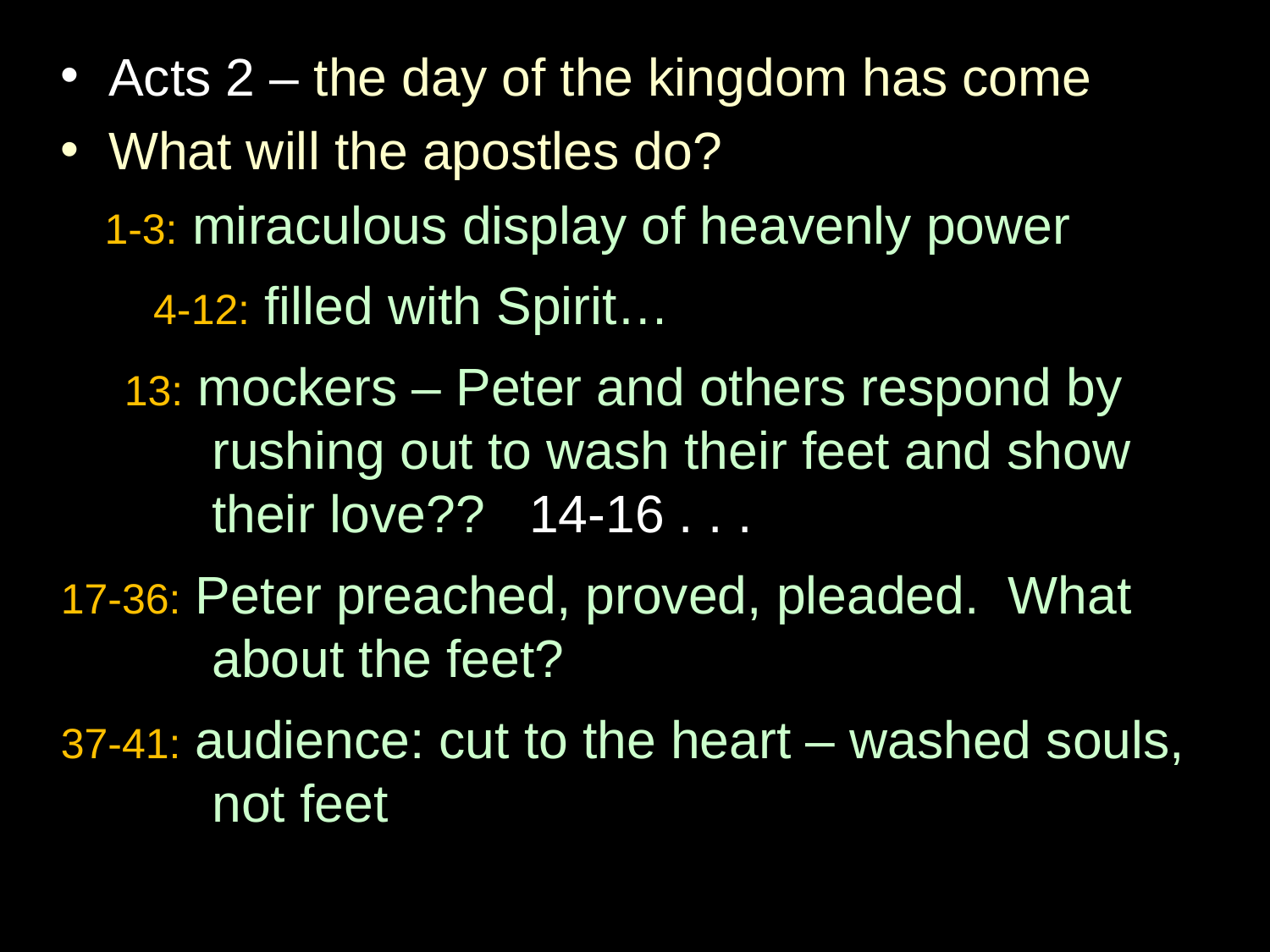

Acts 2 – the day of the kingdom has come
What will the apostles do?
   1-3: miraculous display of heavenly power
  4-12: filled with Spirit…
13: mockers – Peter and others respond by rushing out to wash their feet and show their love??   14-16 . . .
17-36: Peter preached, proved, pleaded.  What about the feet?
37-41: audience: cut to the heart – washed souls, not feet